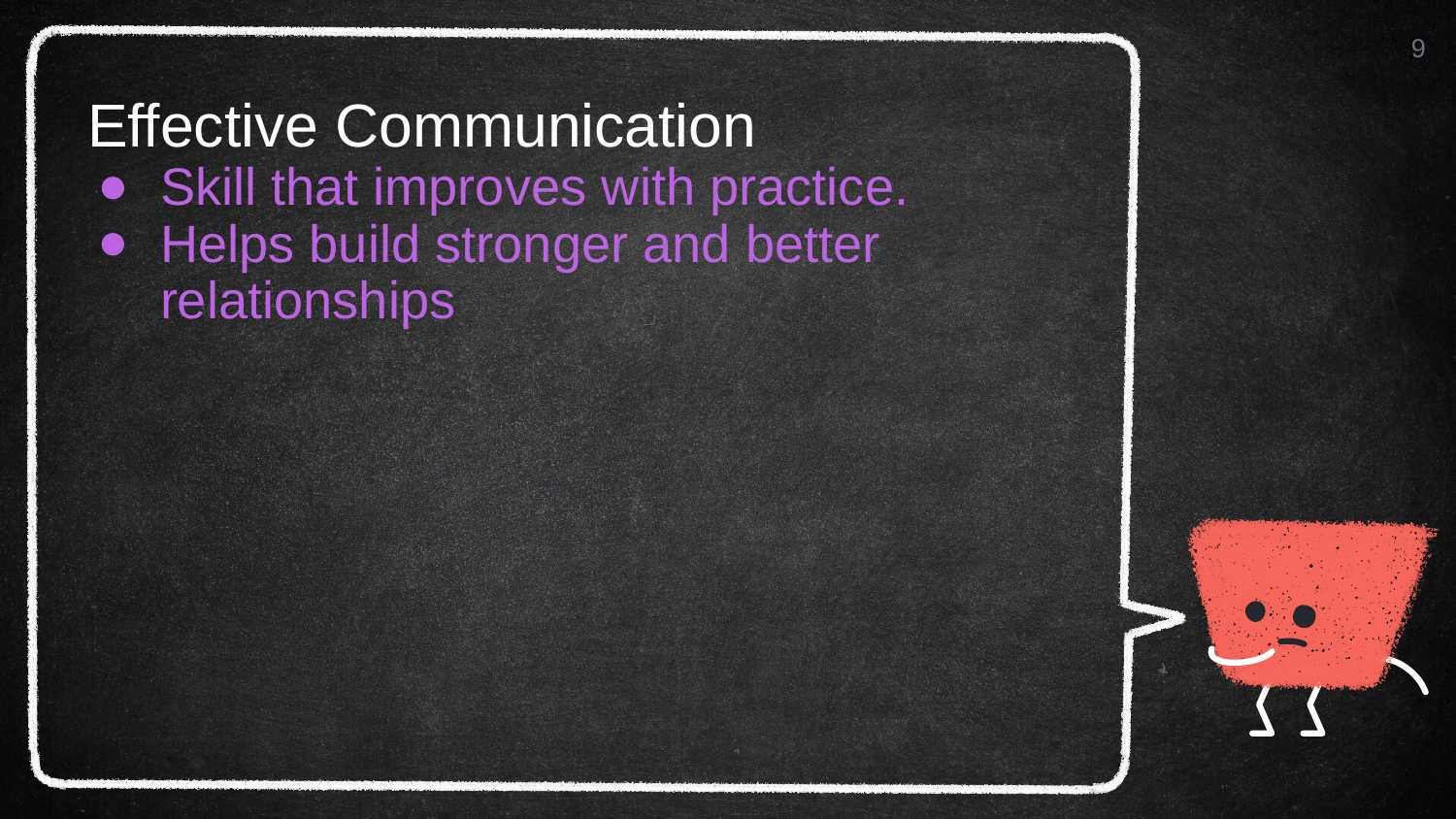

9
# Effective Communication
Skill that improves with practice.
Helps build stronger and better relationships